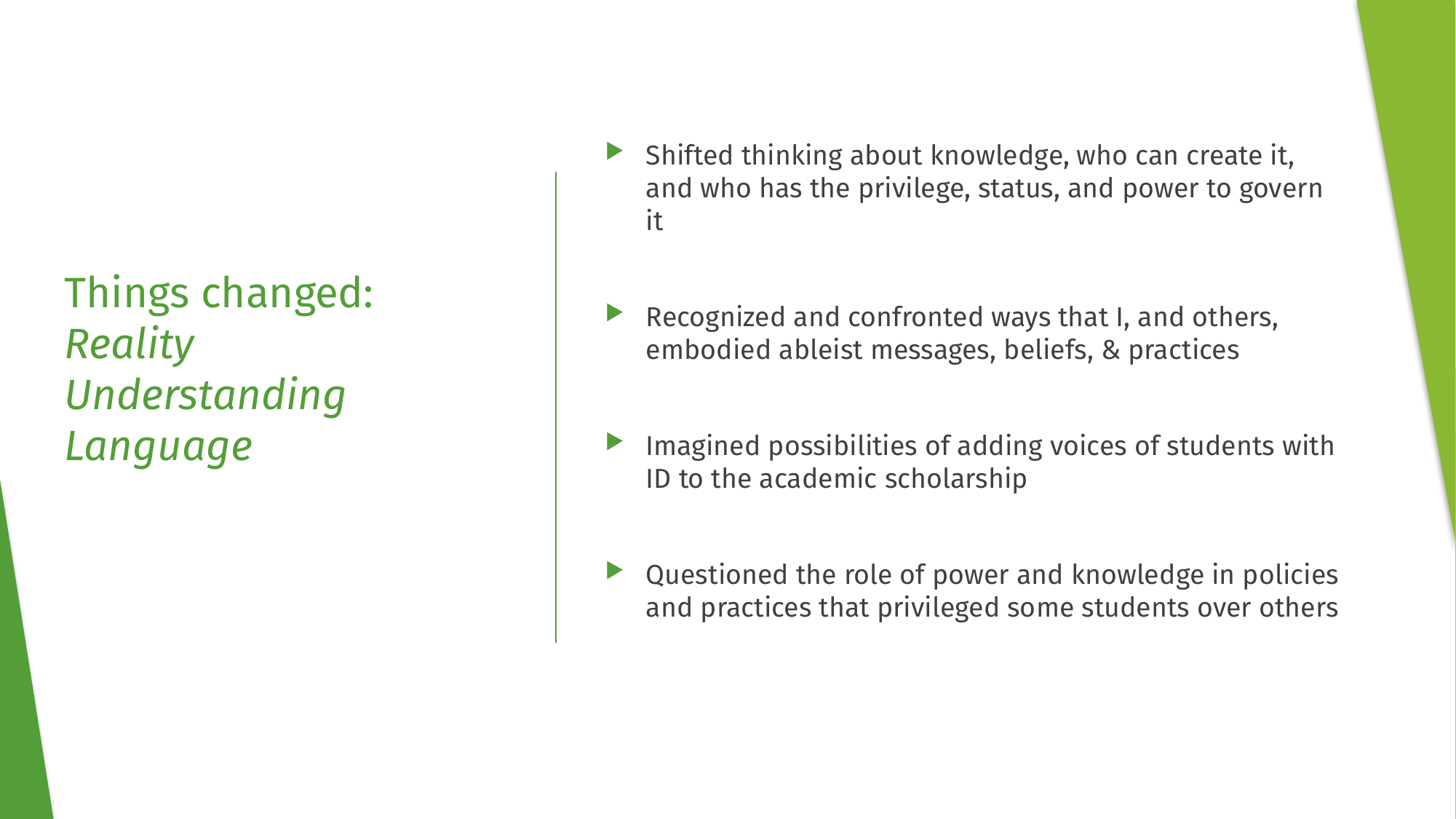

Shifted thinking about knowledge, who can create it, and who has the privilege, status, and power to govern it

Recognized and confronted ways that I, and others, embodied ableist messages, beliefs, & practices

Imagined possibilities of adding voices of students with ID to the academic scholarship

Questioned the role of power and knowledge in policies and practices that privileged some students over others

# Things changed:           Reality Understanding Language